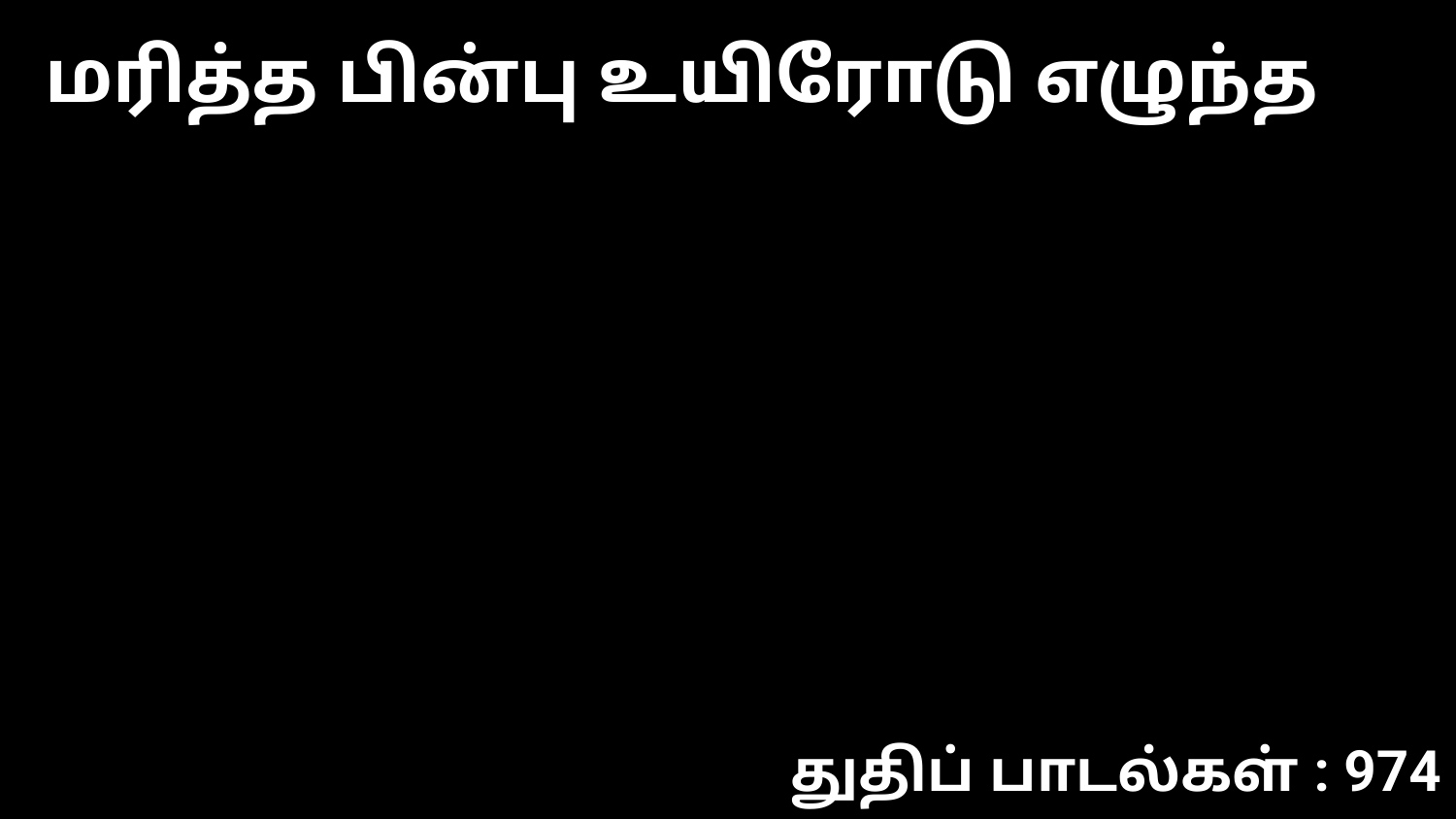

மரித்த பின்பு உயிரோடு எழுந்த
துதிப் பாடல்கள் : 974